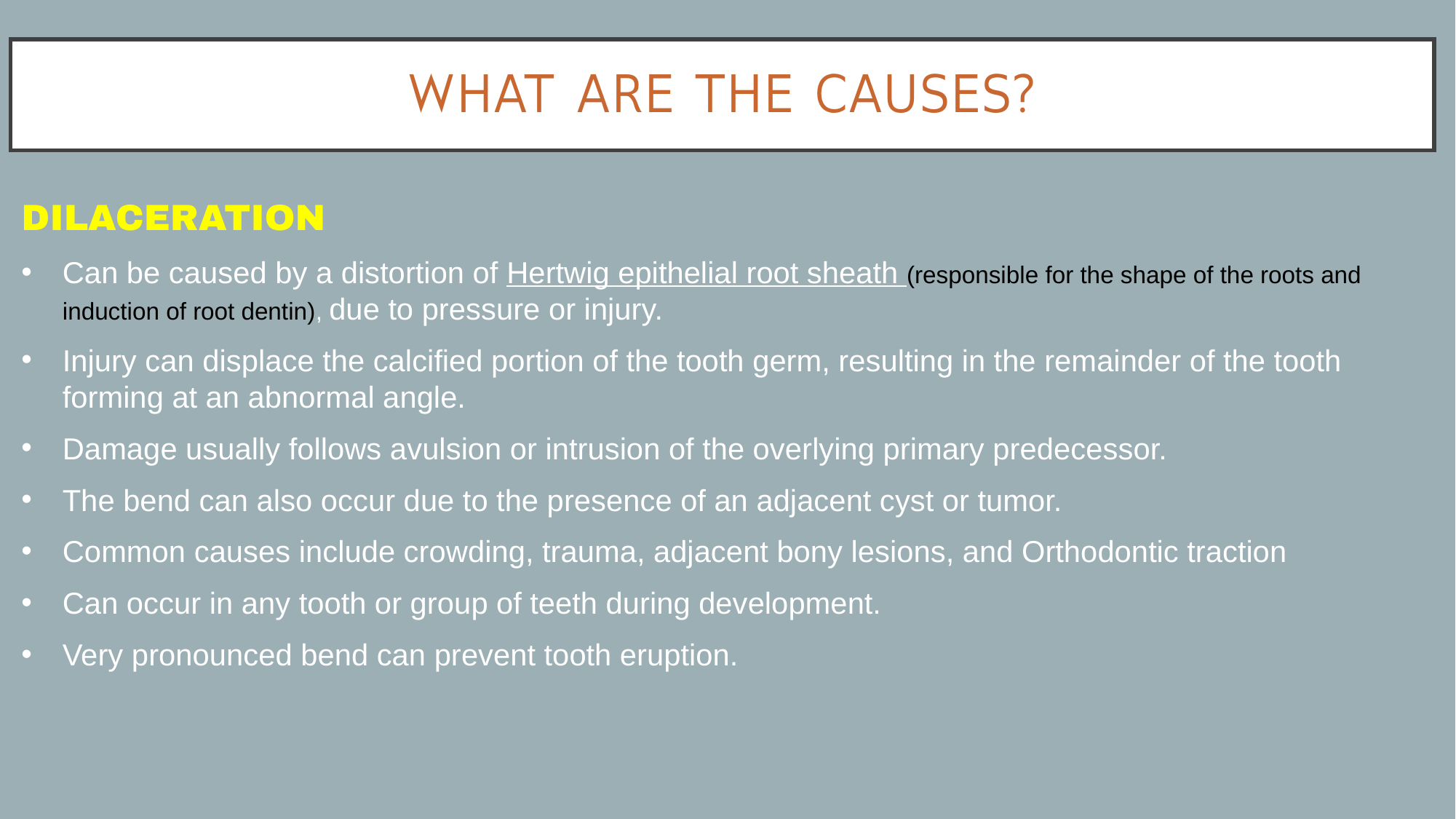

What Are The CAUSES?
DILACERATION
Can be caused by a distortion of Hertwig epithelial root sheath (responsible for the shape of the roots and induction of root dentin), due to pressure or injury.
Injury can displace the calcified portion of the tooth germ, resulting in the remainder of the tooth forming at an abnormal angle.
Damage usually follows avulsion or intrusion of the overlying primary predecessor.
The bend can also occur due to the presence of an adjacent cyst or tumor.
Common causes include crowding, trauma, adjacent bony lesions, and Orthodontic traction
Can occur in any tooth or group of teeth during development.
Very pronounced bend can prevent tooth eruption.